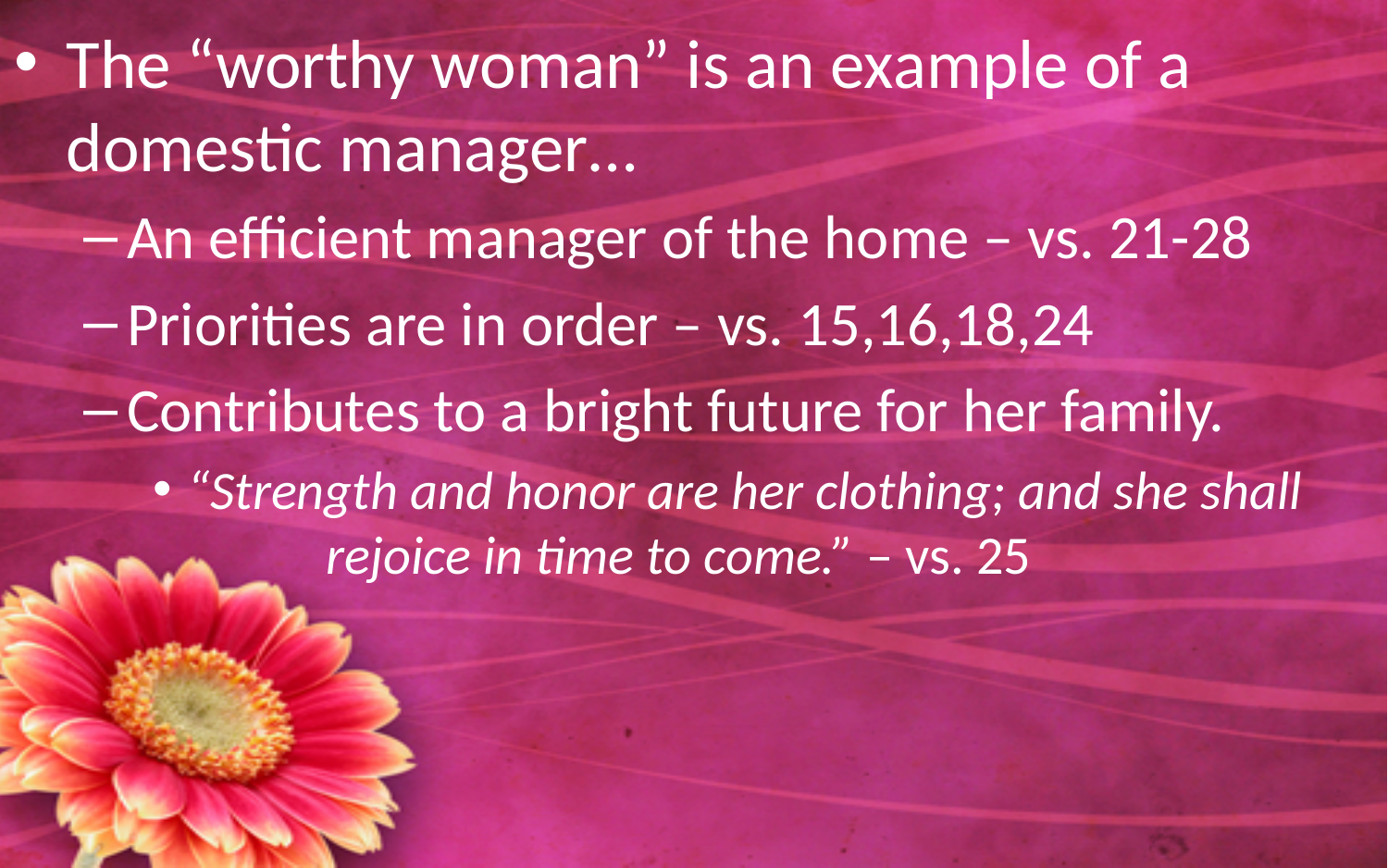

The “worthy woman” is an example of a domestic manager…
An efficient manager of the home – vs. 21-28
Priorities are in order – vs. 15,16,18,24
Contributes to a bright future for her family.
“Strength and honor are her clothing; and she shall 	rejoice in time to come.” – vs. 25